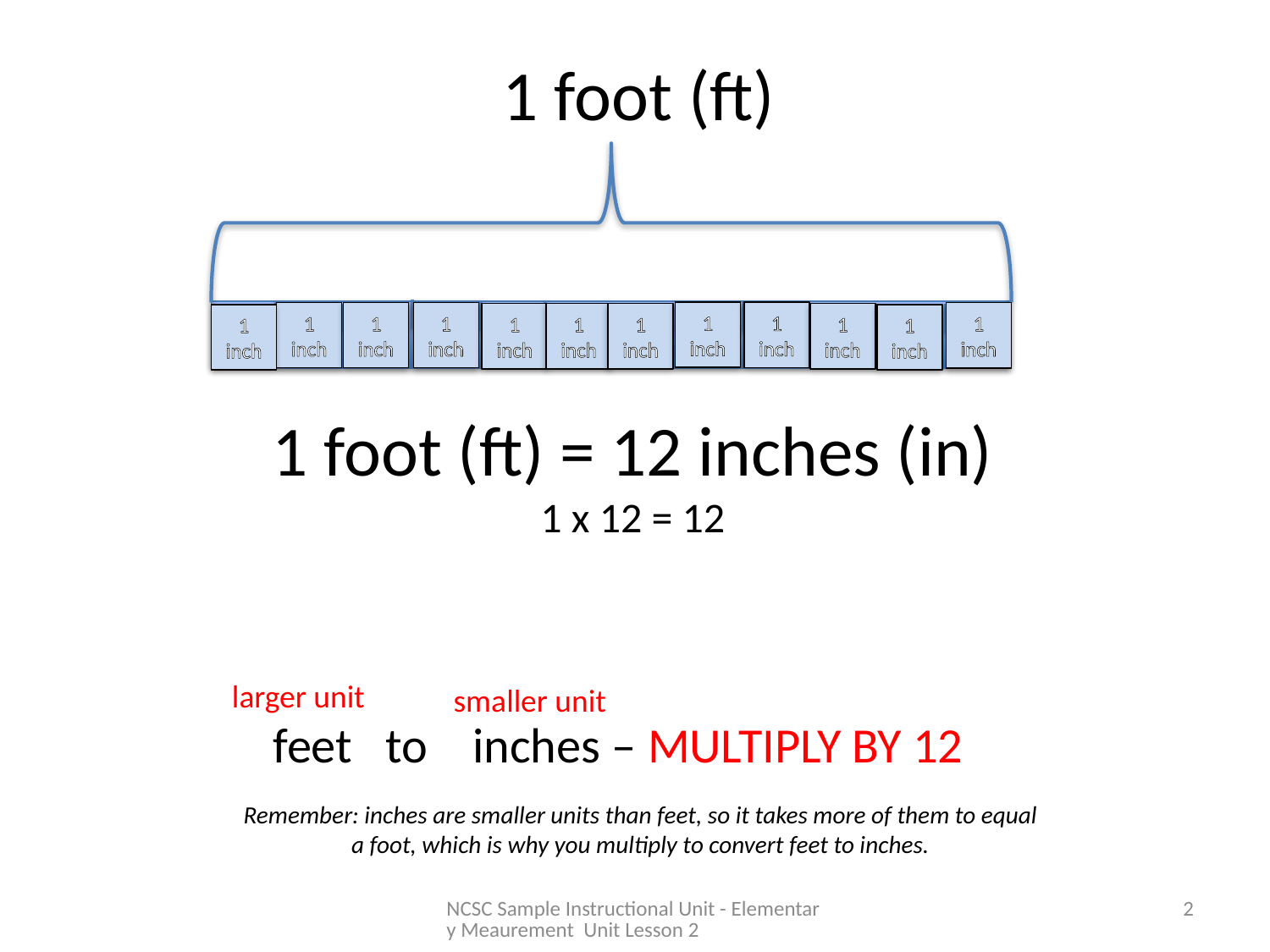

1 foot (ft)

1 inch
1 inch
1 inch
1 inch
1 inch
1 inch
1 inch
1 inch
1 inch
1 inch
1 inch
1 inch
1 foot (ft) = 12 inches (in)
1 x 12 = 12
larger unit
smaller unit
feet   to    inches – MULTIPLY BY 12
Remember: inches are smaller units than feet, so it takes more of them to equal a foot, which is why you multiply to convert feet to inches.
NCSC Sample Instructional Unit - Elementary Meaurement  Unit Lesson 2
2